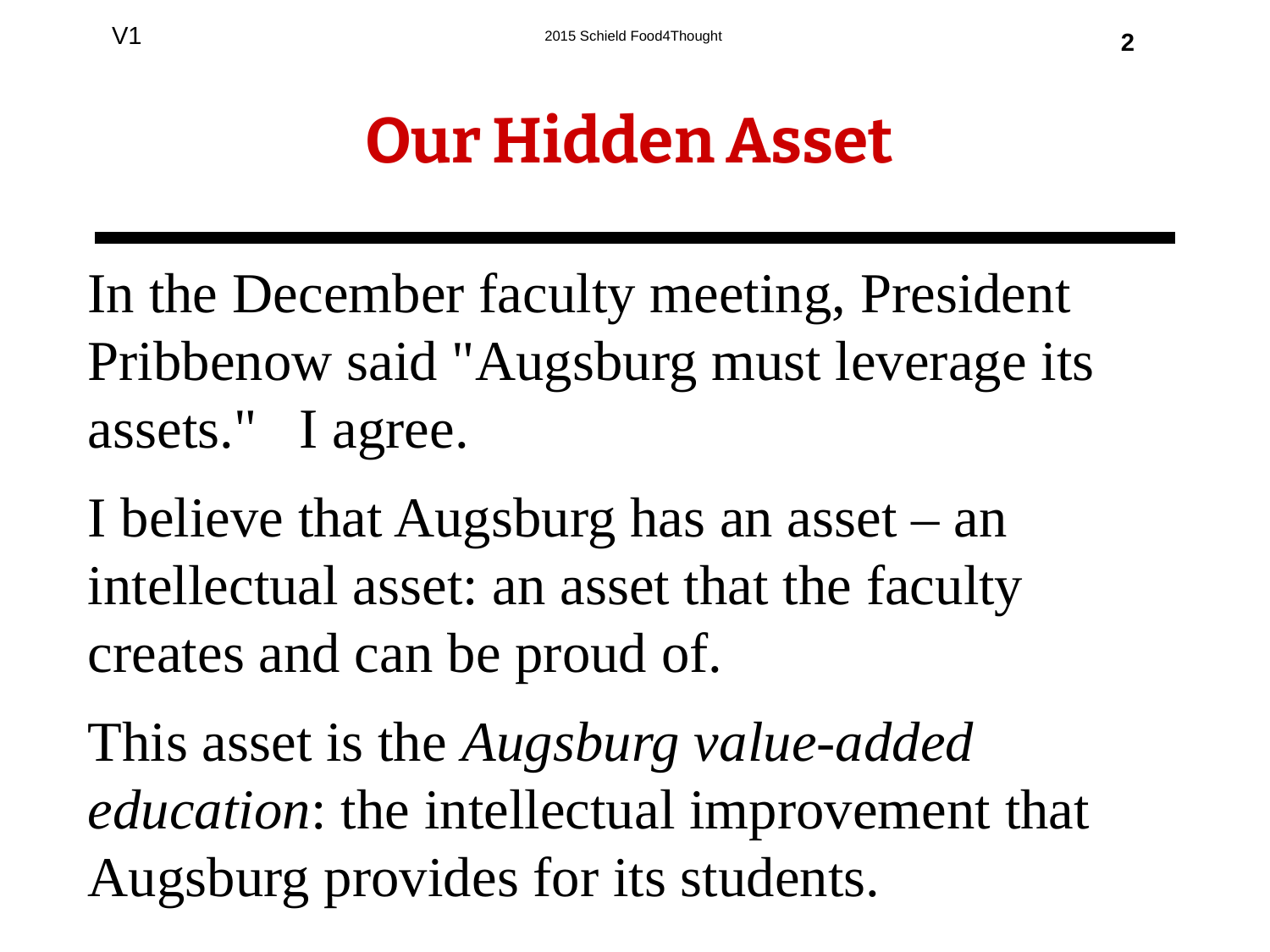

Our Hidden Asset
2
In the December faculty meeting, President Pribbenow said "Augsburg must leverage its assets."   I agree.
I believe that Augsburg has an asset – an intellectual asset: an asset that the faculty creates and can be proud of.
This asset is the Augsburg value-added education: the intellectual improvement that Augsburg provides for its students.